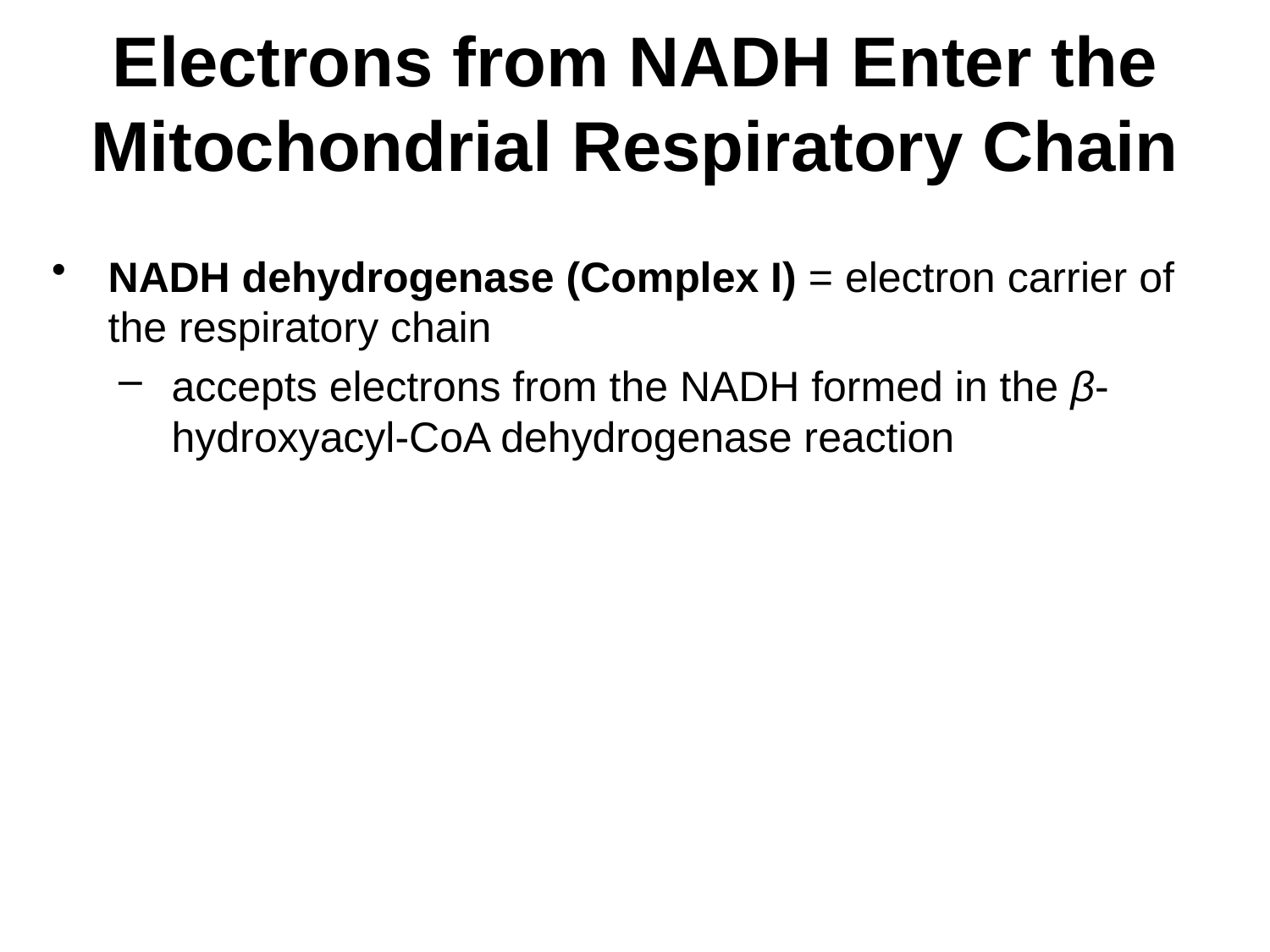

# Electrons from NADH Enter the Mitochondrial Respiratory Chain
NADH dehydrogenase (Complex I) = electron carrier of the respiratory chain
accepts electrons from the NADH formed in the β-hydroxyacyl-CoA dehydrogenase reaction